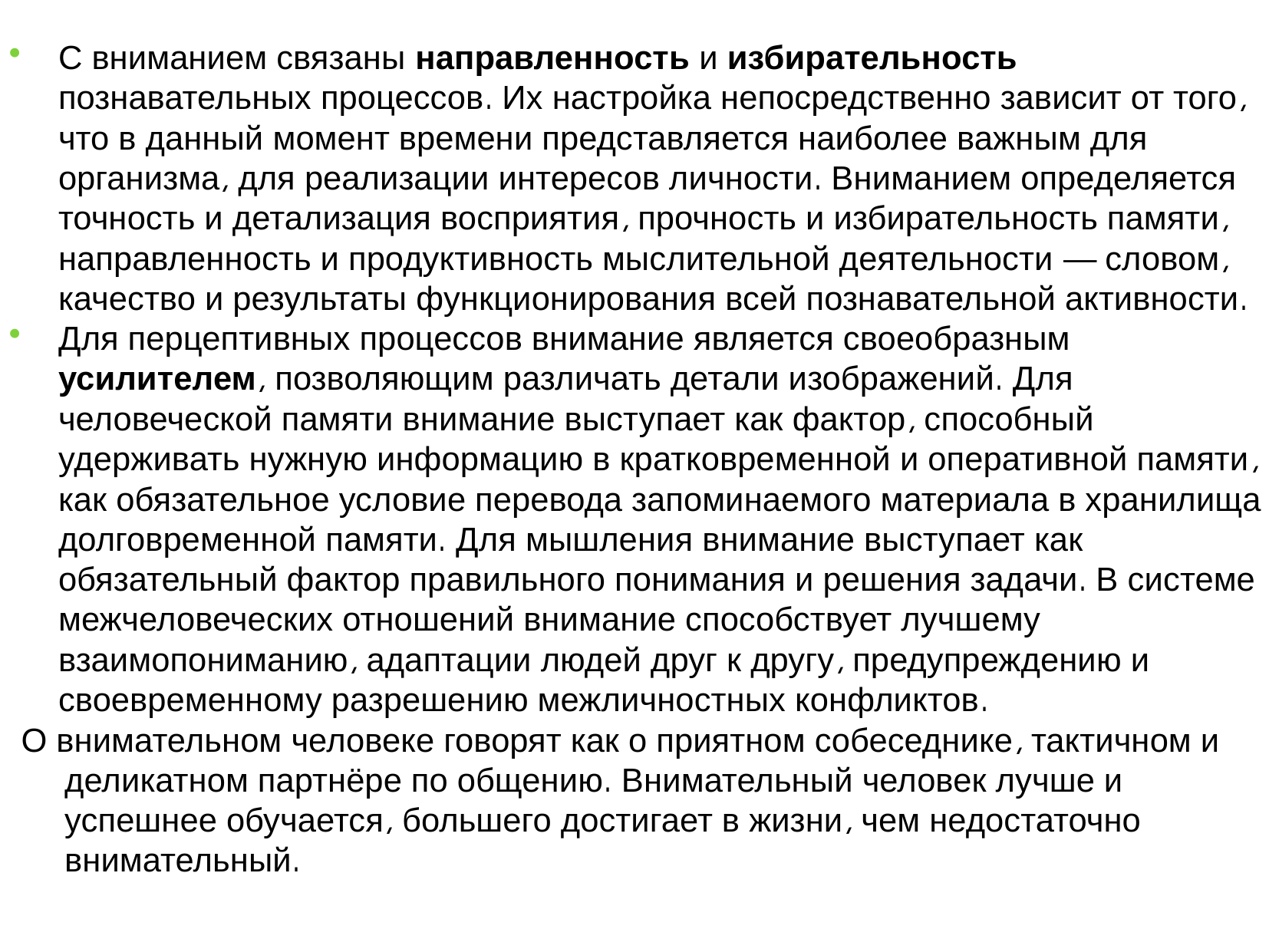

С вниманием связаны направленность и избирательность познавательных процессов. Их настройка непосредственно зависит от того, что в данный момент времени представляется наиболее важным для организма, для реализации интересов личности. Вниманием определяется точность и детализация восприятия, прочность и избирательность памяти, направленность и продуктивность мыслительной деятельности — словом, качество и результаты функционирования всей познавательной активности.
Для перцептивных процессов внимание является своеобразным усилителем, позволяющим различать детали изображений. Для человеческой памяти внимание выступает как фактор, способный удерживать нужную информацию в кратковременной и оперативной памяти, как обязательное условие перевода запоминаемого материала в хранилища долговременной памяти. Для мышления внимание выступает как обязательный фактор правильного понимания и решения задачи. В системе межчеловеческих отношений внимание способствует лучшему взаимопониманию, адаптации людей друг к другу, предупреждению и своевременному разрешению межличностных конфликтов.
 О внимательном человеке говорят как о приятном собеседнике, тактичном и деликатном партнёре по общению. Внимательный человек лучше и успешнее обучается, большего достигает в жизни, чем недостаточно внимательный.